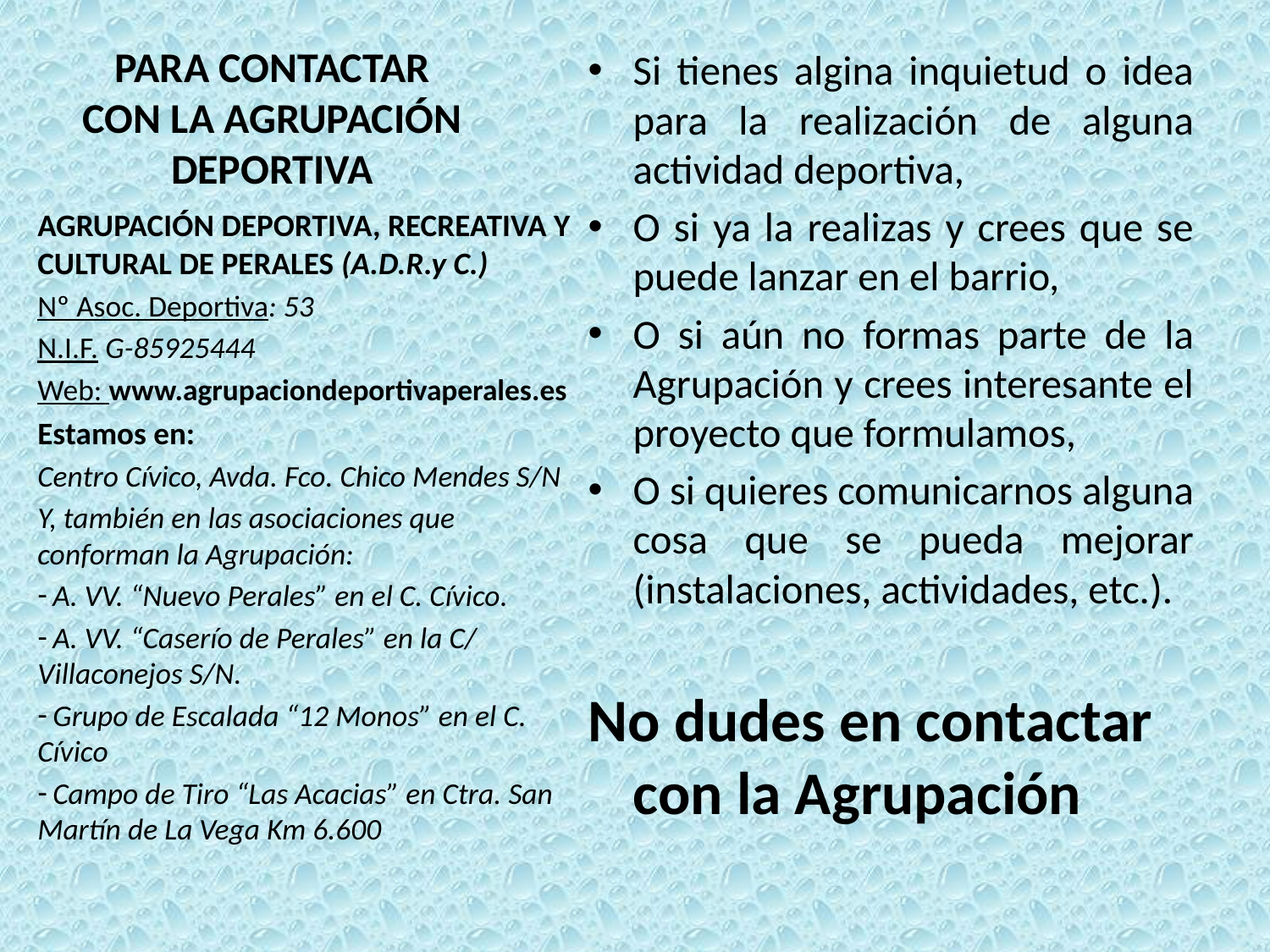

# PARA CONTACTAR CON LA AGRUPACIÓN DEPORTIVA
Si tienes algina inquietud o idea para la realización de alguna actividad deportiva,
O si ya la realizas y crees que se puede lanzar en el barrio,
O si aún no formas parte de la Agrupación y crees interesante el proyecto que formulamos,
O si quieres comunicarnos alguna cosa que se pueda mejorar (instalaciones, actividades, etc.).

No dudes en contactar con la Agrupación
AGRUPACIÓN DEPORTIVA, RECREATIVA Y CULTURAL DE PERALES (A.D.R.y C.)
Nº Asoc. Deportiva: 53
N.I.F. G-85925444
Web: www.agrupaciondeportivaperales.es
Estamos en:
Centro Cívico, Avda. Fco. Chico Mendes S/N
Y, también en las asociaciones que conforman la Agrupación:
 A. VV. “Nuevo Perales” en el C. Cívico.
 A. VV. “Caserío de Perales” en la C/ Villaconejos S/N.
 Grupo de Escalada “12 Monos” en el C. Cívico
 Campo de Tiro “Las Acacias” en Ctra. San Martín de La Vega Km 6.600